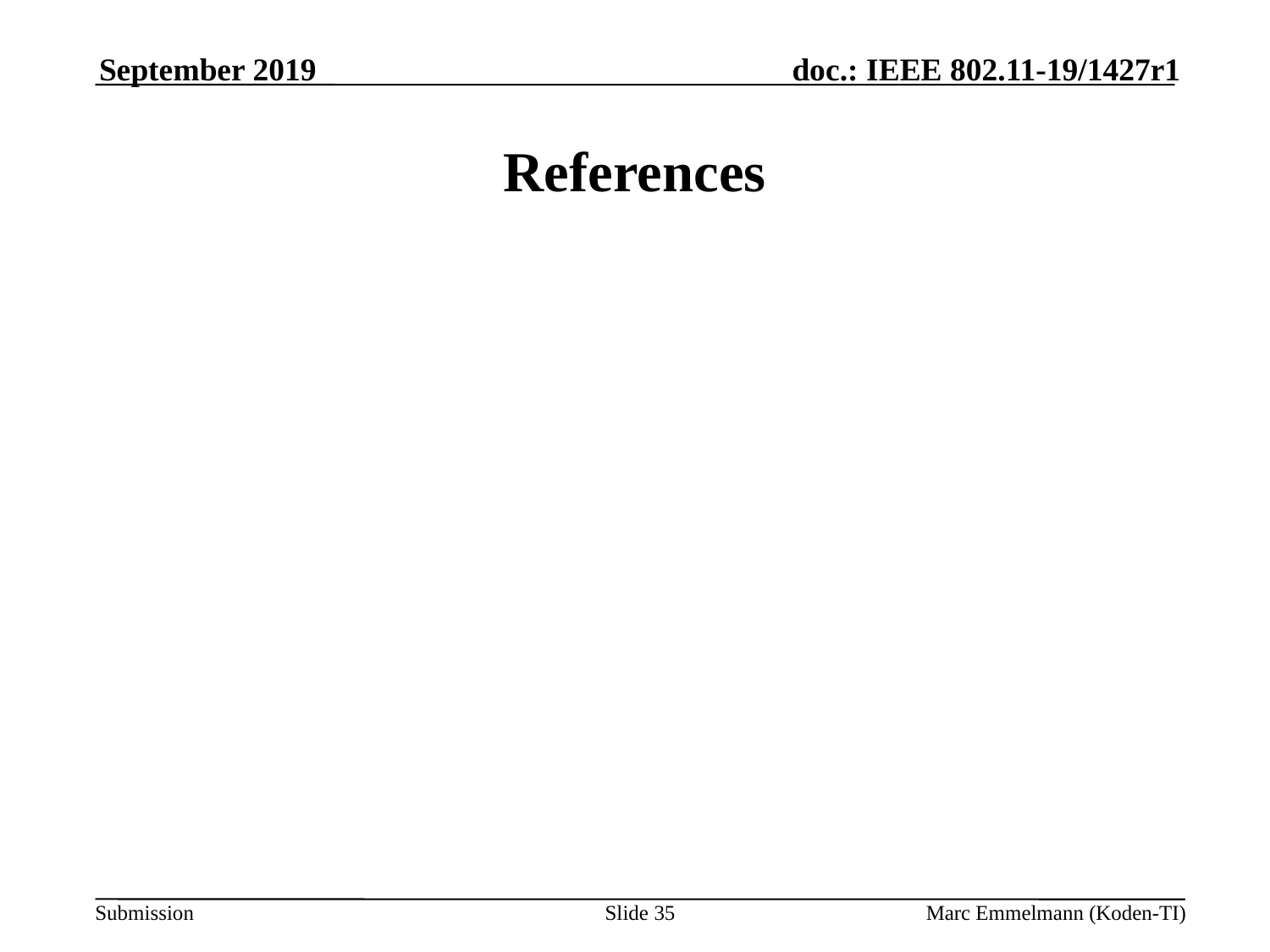

September 2019
# References

Slide 35
Marc Emmelmann (Koden-TI)